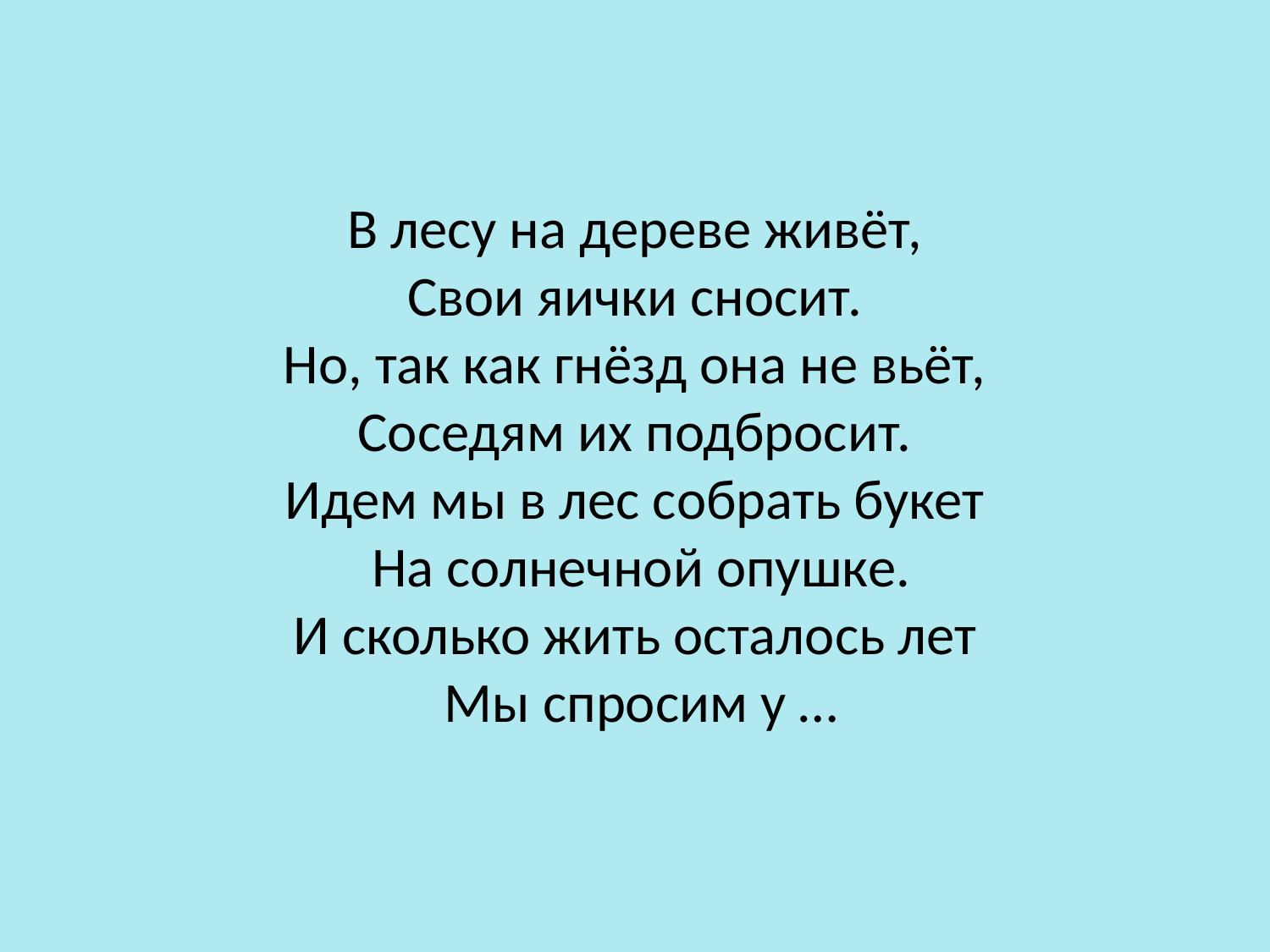

В лесу на дереве живёт,
Свои яички сносит.
Но, так как гнёзд она не вьёт,
Соседям их подбросит.
Идем мы в лес собрать букет
 На солнечной опушке.
И сколько жить осталось лет
 Мы спросим у …